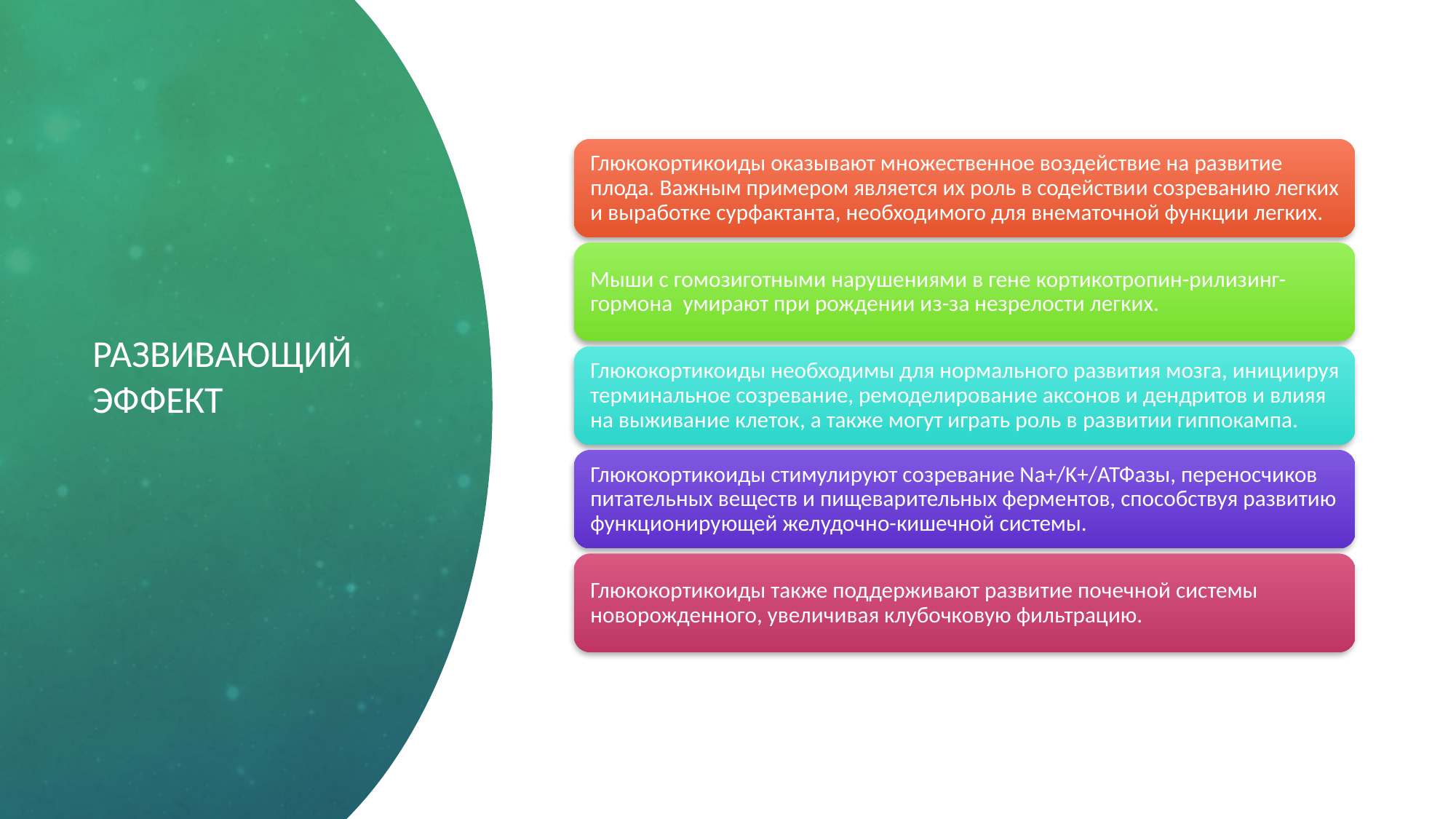

# Развивающий эффект
Глюкокортикоиды оказывают множественное воздействие на развитие плода. Важным примером является их роль в содействии созреванию легких и выработке сурфактанта, необходимого для внематочной функции легких.
Мыши с гомозиготными нарушениями в гене кортикотропин-рилизинг-гормона  умирают при рождении из-за незрелости легких.
Глюкокортикоиды необходимы для нормального развития мозга, инициируя терминальное созревание, ремоделирование аксонов и дендритов и влияя на выживание клеток, а также могут играть роль в развитии гиппокампа.
Глюкокортикоиды стимулируют созревание Na+/K+/АТФазы, переносчиков питательных веществ и пищеварительных ферментов, способствуя развитию функционирующей желудочно-кишечной системы.
Глюкокортикоиды также поддерживают развитие почечной системы новорожденного, увеличивая клубочковую фильтрацию.